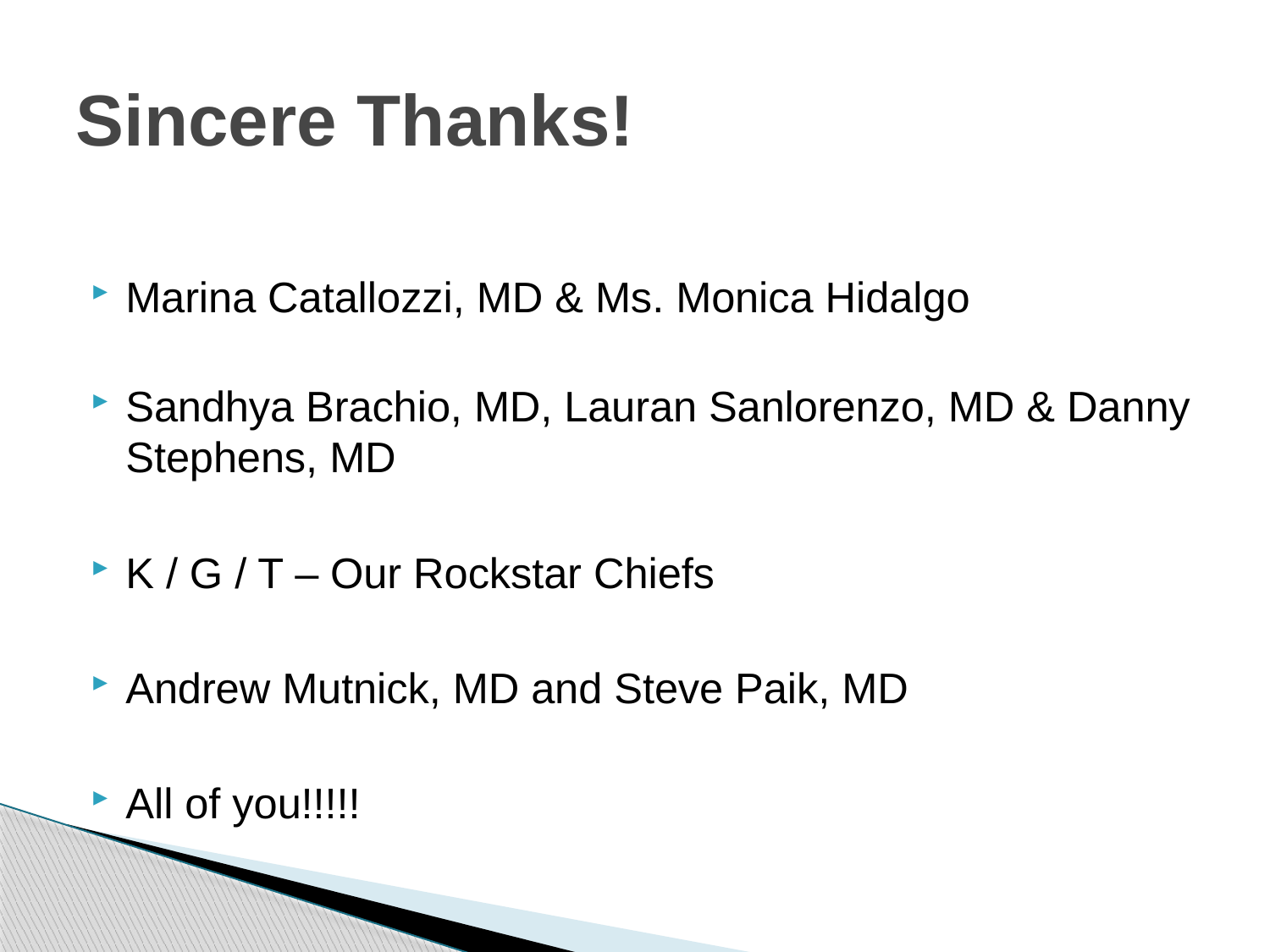

# Sincere Thanks!

Marina Catallozzi, MD & Ms. Monica Hidalgo
Sandhya Brachio, MD, Lauran Sanlorenzo, MD & Danny Stephens, MD

K / G / T – Our Rockstar Chiefs

Andrew Mutnick, MD and Steve Paik, MD

All of you!!!!!